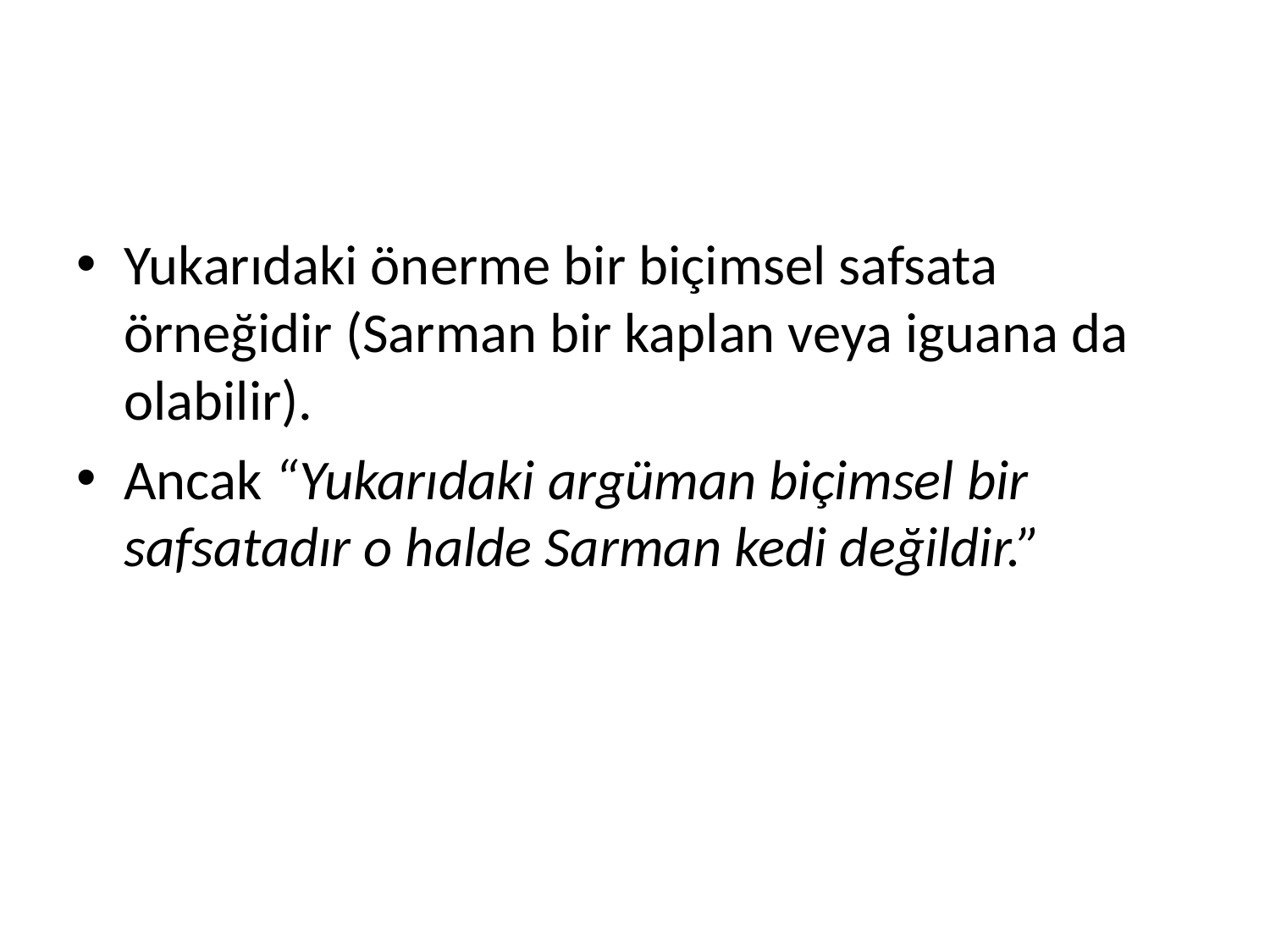

#
Yukarıdaki önerme bir biçimsel safsata örneğidir (Sarman bir kaplan veya iguana da olabilir).
Ancak “Yukarıdaki argüman biçimsel bir safsatadır o halde Sarman kedi değildir.”